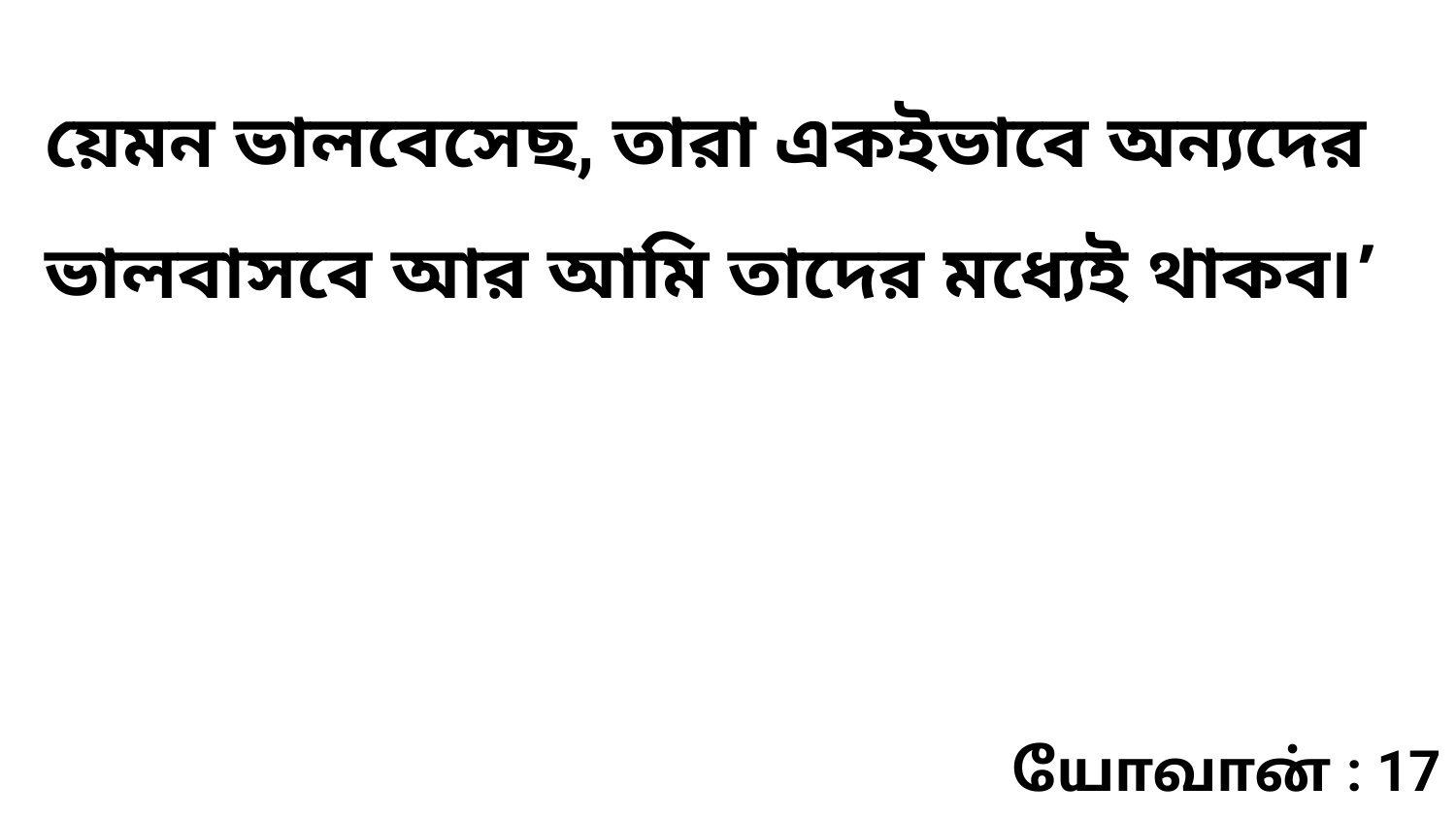

য়েমন ভালবেসেছ, তারা একইভাবে অন্যদের ভালবাসবে আর আমি তাদের মধ্যেই থাকব৷’
யோவான் : 17